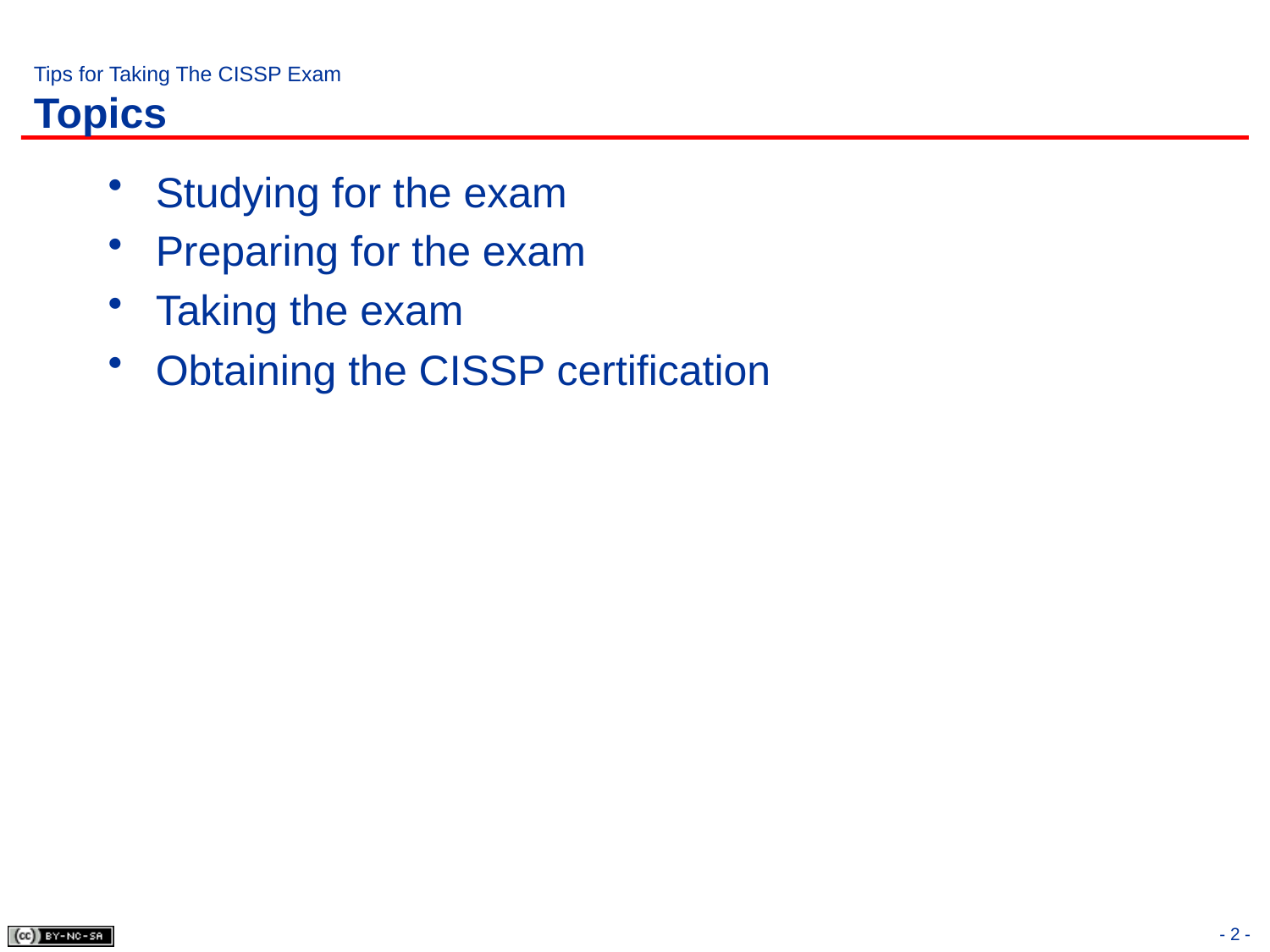

# Tips for Taking The CISSP Exam Topics
Studying for the exam
Preparing for the exam
Taking the exam
Obtaining the CISSP certification
- 2 -